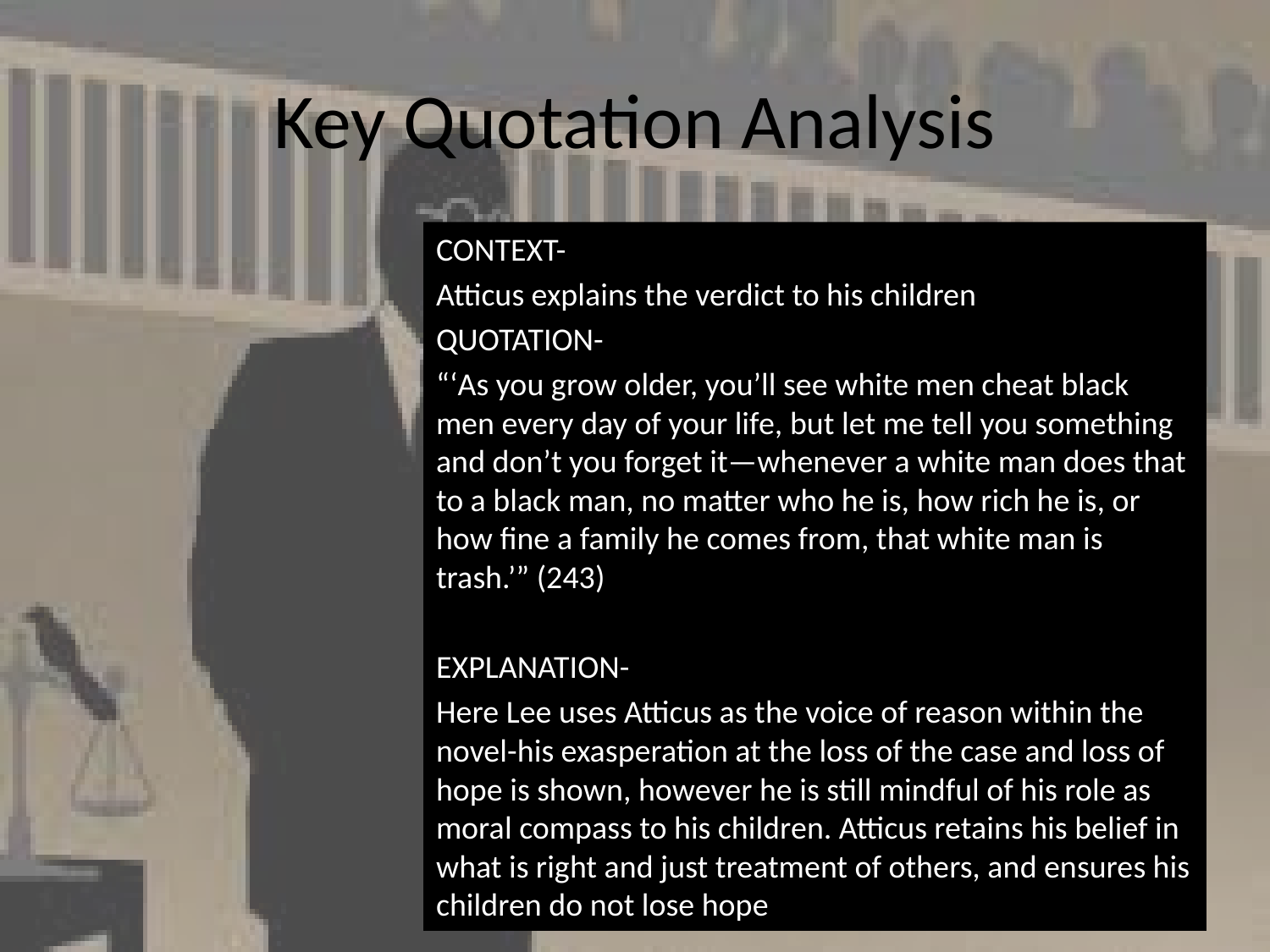

# Key Quotation Analysis
CONTEXT-
Atticus explains the verdict to his children
QUOTATION-
“‘As you grow older, you’ll see white men cheat black men every day of your life, but let me tell you something and don’t you forget it—whenever a white man does that to a black man, no matter who he is, how rich he is, or how fine a family he comes from, that white man is trash.’” (243)

EXPLANATION-
Here Lee uses Atticus as the voice of reason within the novel-his exasperation at the loss of the case and loss of hope is shown, however he is still mindful of his role as moral compass to his children. Atticus retains his belief in what is right and just treatment of others, and ensures his children do not lose hope